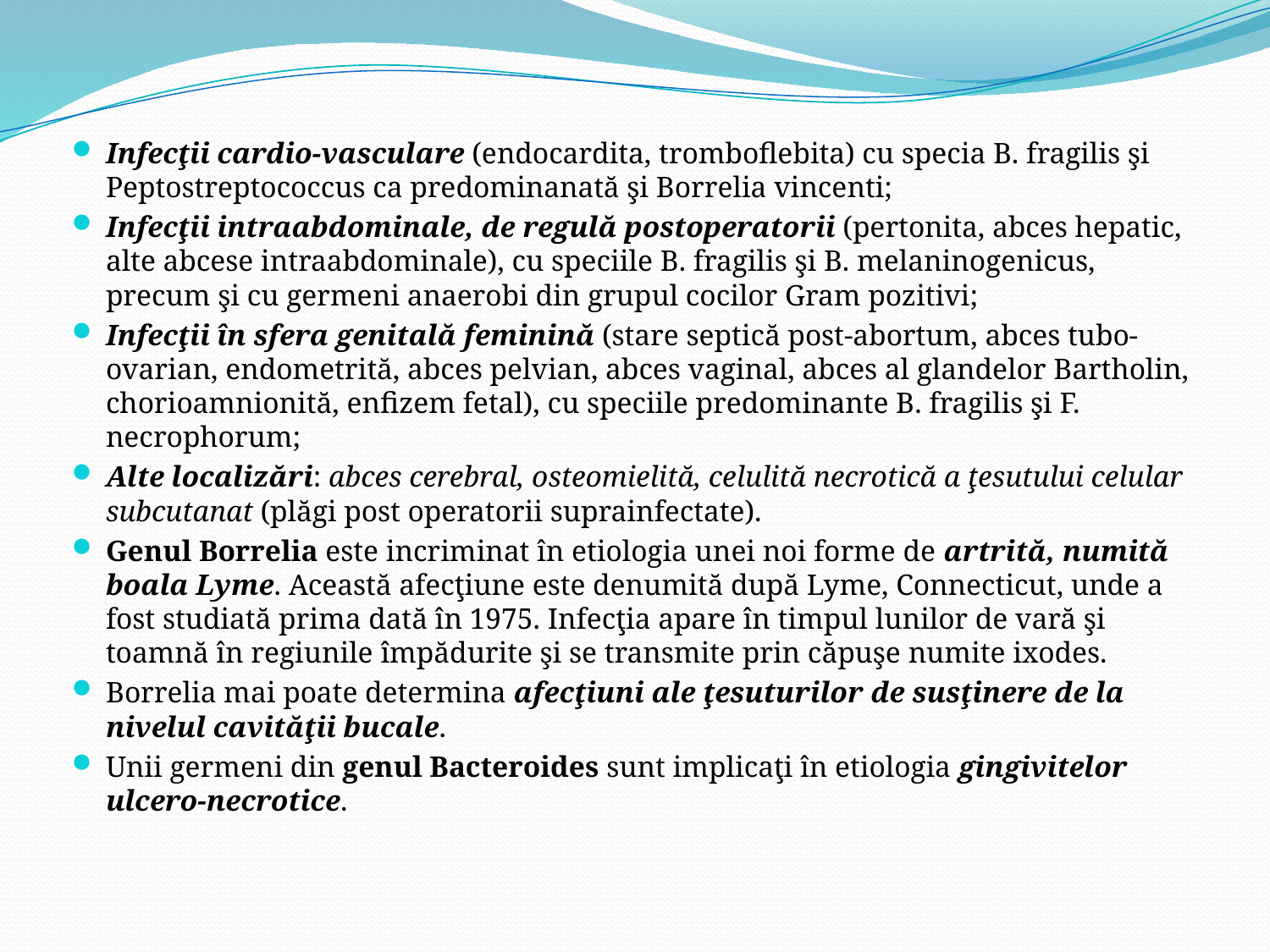

Infecţii cardio-vasculare (endocardita, tromboflebita) cu specia B. fragilis şi Peptostreptococcus ca predominanată şi Borrelia vincenti;
Infecţii intraabdominale, de regulă postoperatorii (pertonita, abces hepatic, alte abcese intraabdominale), cu speciile B. fragilis şi B. melaninogenicus, precum şi cu germeni anaerobi din grupul cocilor Gram pozitivi;
Infecţii în sfera genitală feminină (stare septică post-abortum, abces tubo-ovarian, endometrită, abces pelvian, abces vaginal, abces al glandelor Bartholin, chorioamnionită, enfizem fetal), cu speciile predominante B. fragilis şi F. necrophorum;
Alte localizări: abces cerebral, osteomielită, celulită necrotică a ţesutului celular subcutanat (plăgi post operatorii suprainfectate).
Genul Borrelia este incriminat în etiologia unei noi forme de artrită, numită boala Lyme. Această afecţiune este denumită după Lyme, Connecticut, unde a fost studiată prima dată în 1975. Infecţia apare în timpul lunilor de vară şi toamnă în regiunile împădurite şi se transmite prin căpuşe numite ixodes.
Borrelia mai poate determina afecţiuni ale ţesuturilor de susţinere de la nivelul cavităţii bucale.
Unii germeni din genul Bacteroides sunt implicaţi în etiologia gingivitelor ulcero-necrotice.